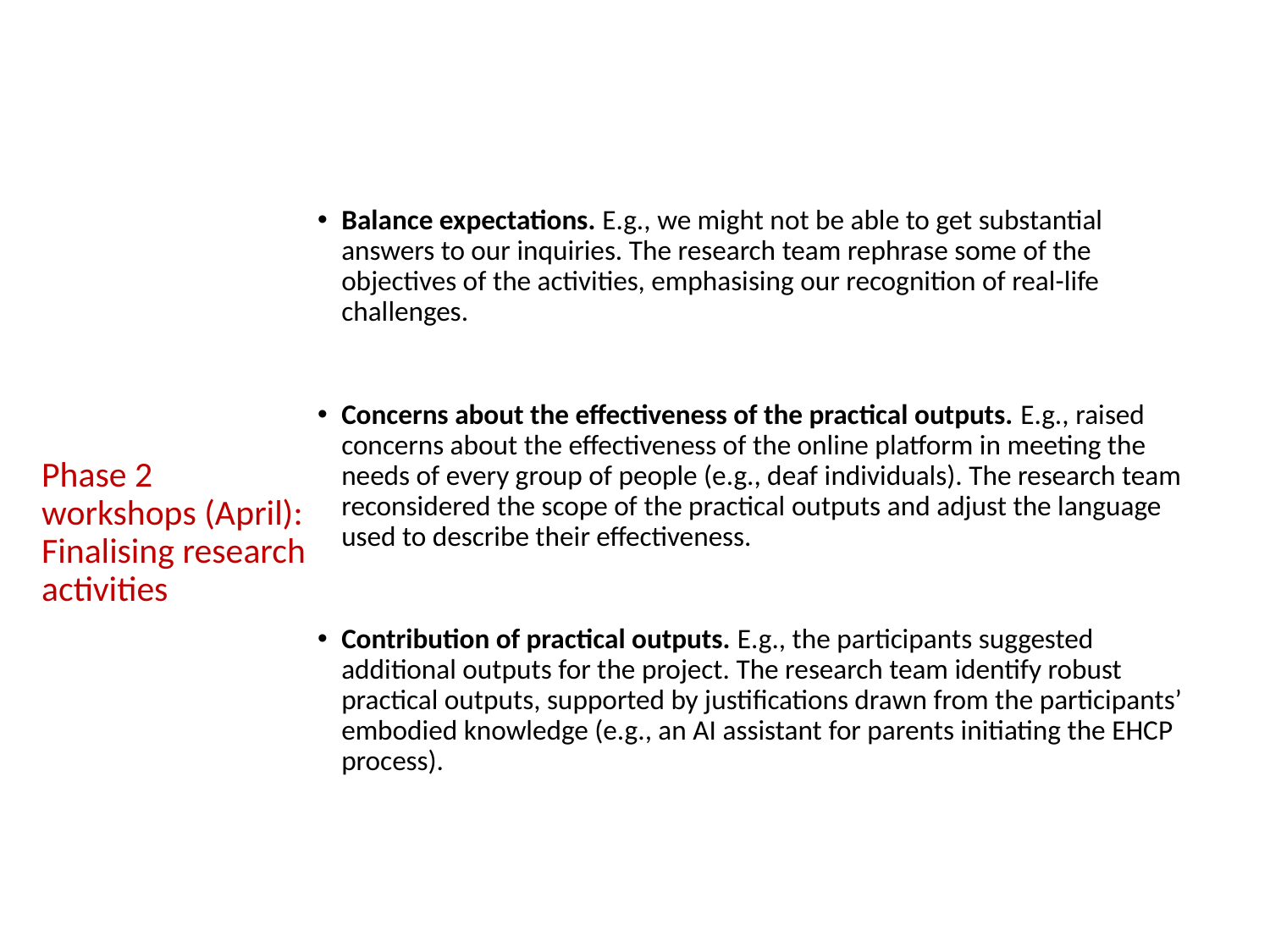

Balance expectations. E.g., we might not be able to get substantial answers to our inquiries. The research team rephrase some of the objectives of the activities, emphasising our recognition of real-life challenges.

Concerns about the effectiveness of the practical outputs. E.g., raised concerns about the effectiveness of the online platform in meeting the needs of every group of people (e.g., deaf individuals). The research team reconsidered the scope of the practical outputs and adjust the language used to describe their effectiveness.

Contribution of practical outputs. E.g., the participants suggested additional outputs for the project. The research team identify robust practical outputs, supported by justifications drawn from the participants’ embodied knowledge (e.g., an AI assistant for parents initiating the EHCP process).

# Phase 2 workshops (April): Finalising research activities